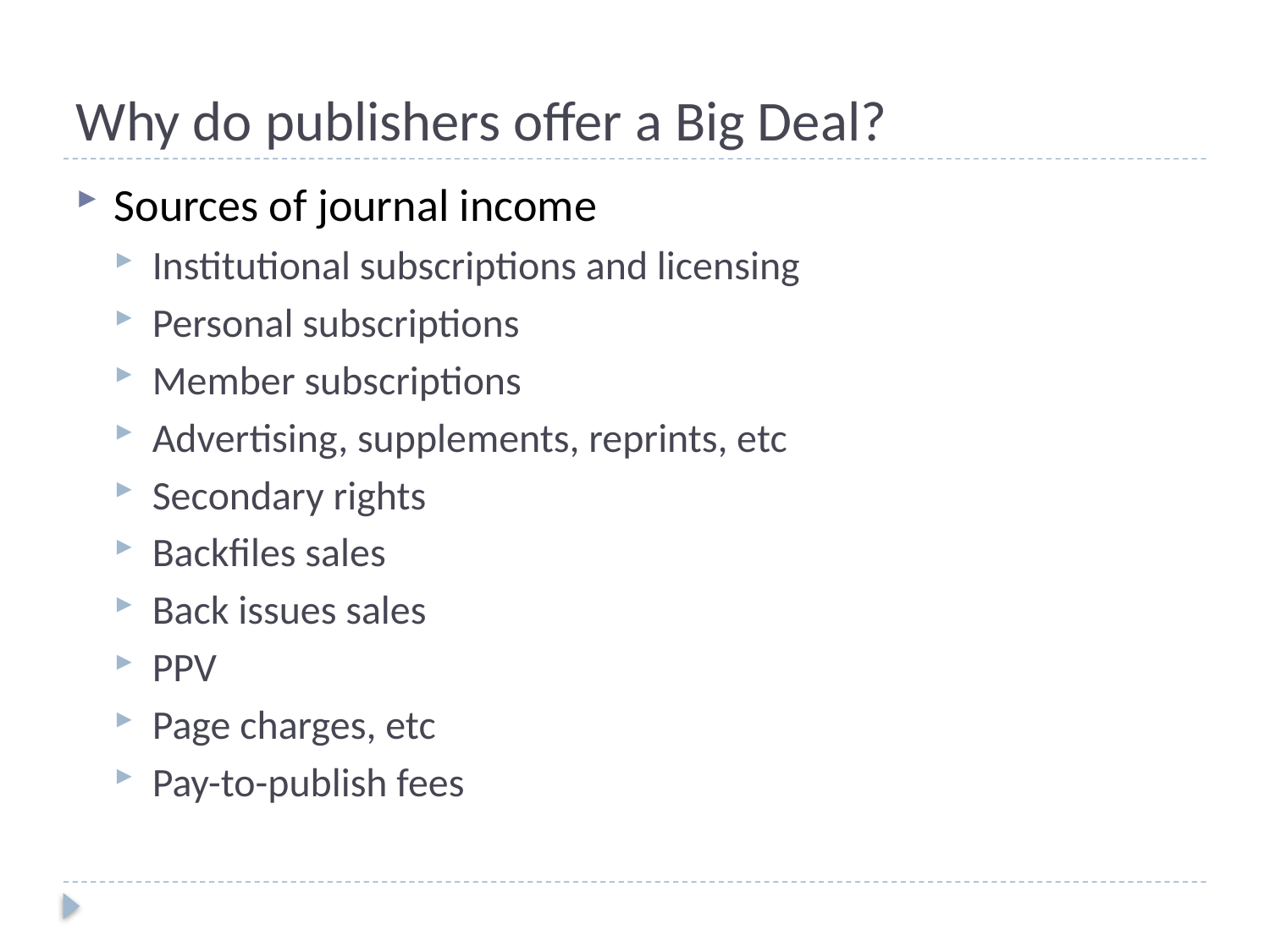

# Why do publishers offer a Big Deal?
Sources of journal income
Institutional subscriptions and licensing
Personal subscriptions
Member subscriptions
Advertising, supplements, reprints, etc
Secondary rights
Backfiles sales
Back issues sales
PPV
Page charges, etc
Pay-to-publish fees